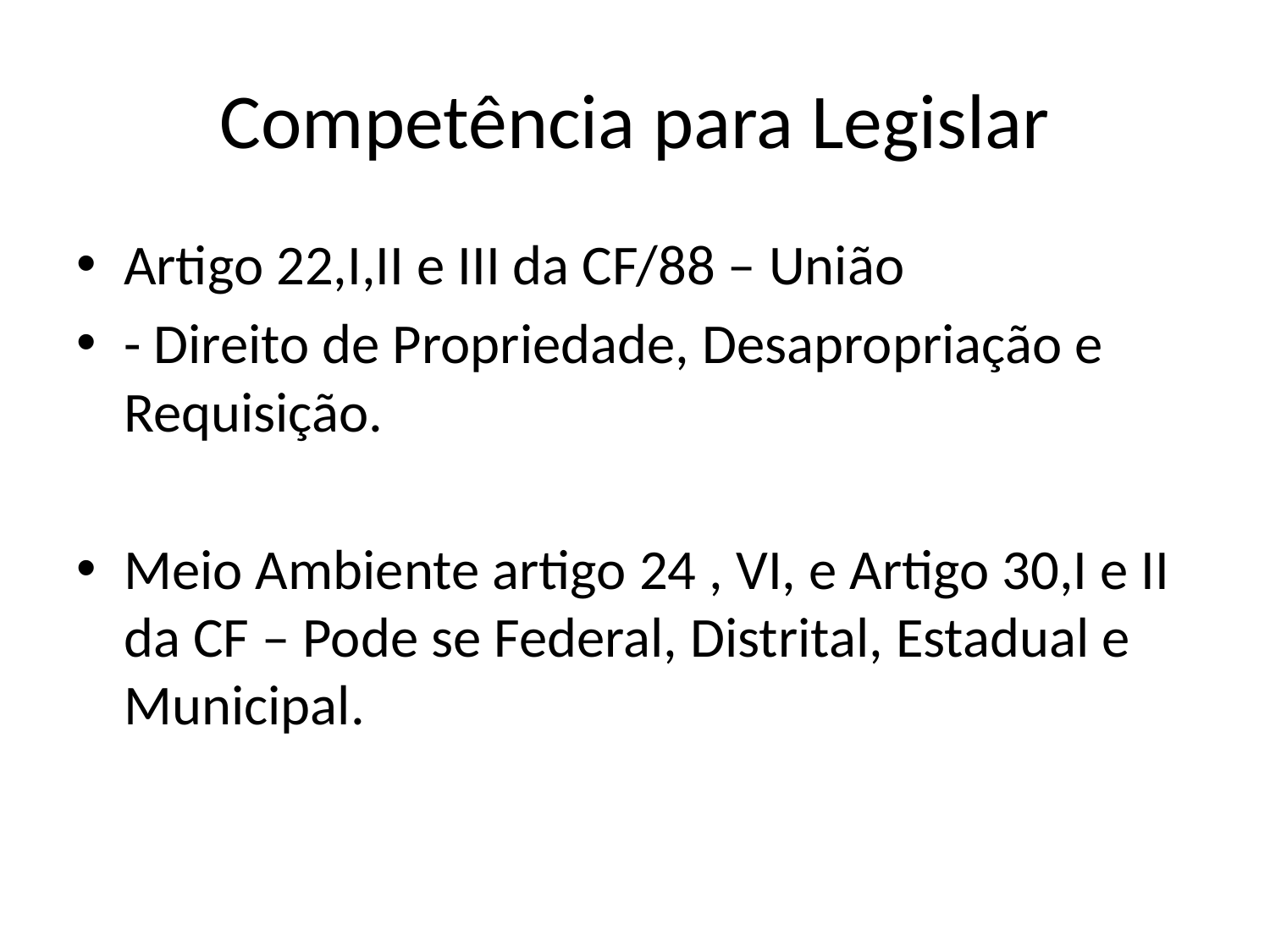

# Competência para Legislar
Artigo 22,I,II e III da CF/88 – União
- Direito de Propriedade, Desapropriação e Requisição.

Meio Ambiente artigo 24 , VI, e Artigo 30,I e II da CF – Pode se Federal, Distrital, Estadual e Municipal.